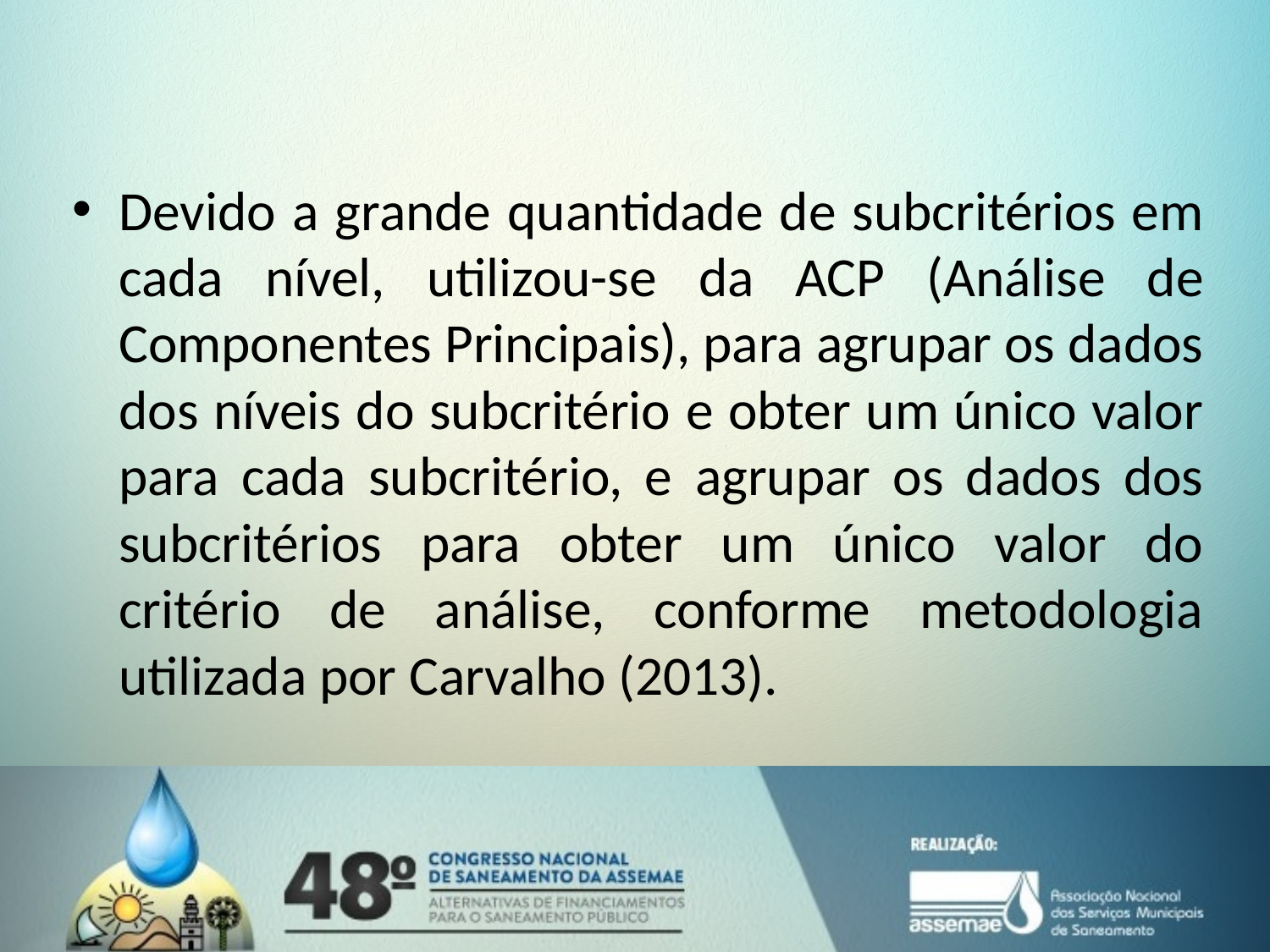

Devido a grande quantidade de subcritérios em cada nível, utilizou-se da ACP (Análise de Componentes Principais), para agrupar os dados dos níveis do subcritério e obter um único valor para cada subcritério, e agrupar os dados dos subcritérios para obter um único valor do critério de análise, conforme metodologia utilizada por Carvalho (2013).